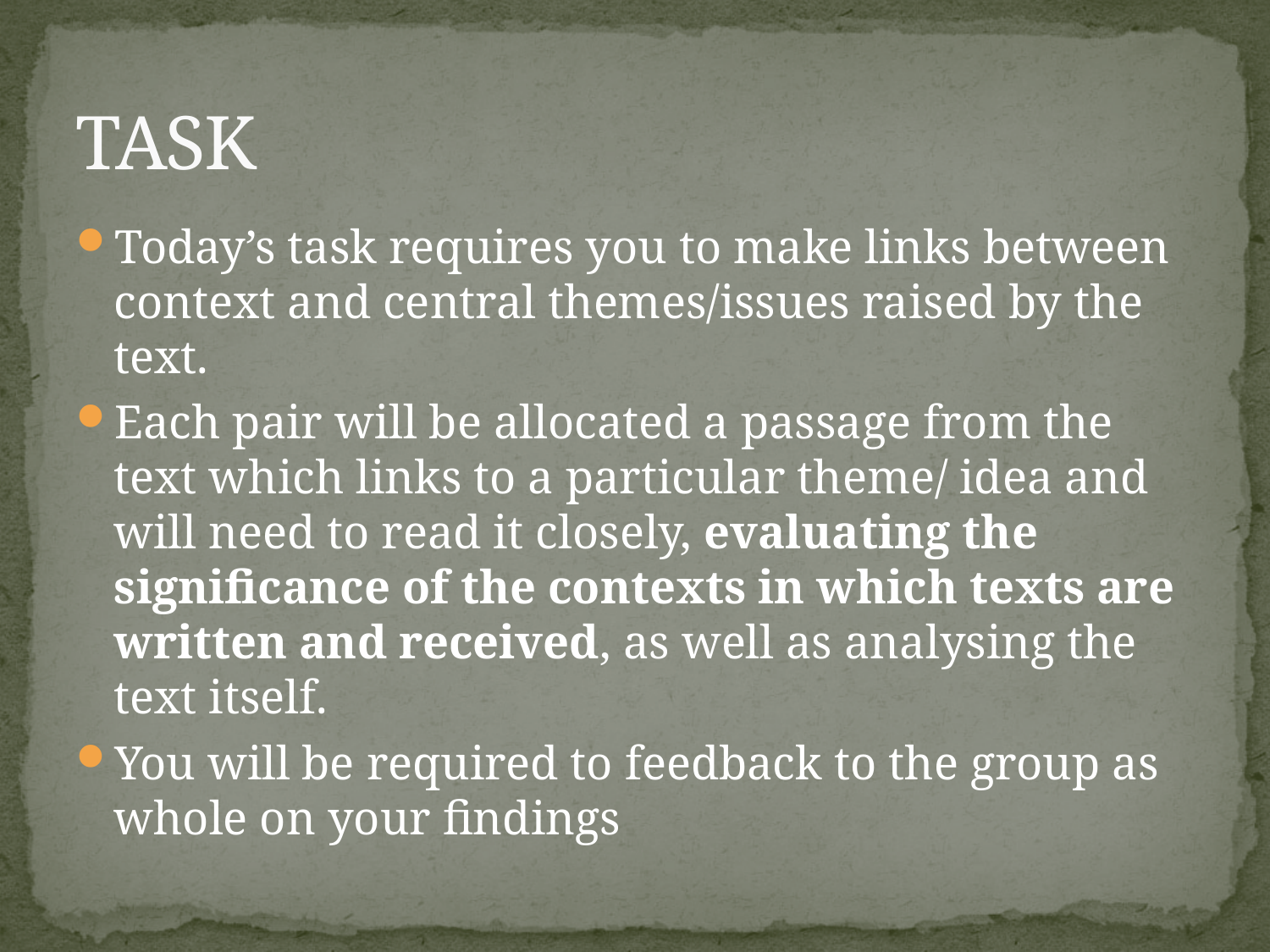

# TASK
Today’s task requires you to make links between context and central themes/issues raised by the text.
Each pair will be allocated a passage from the text which links to a particular theme/ idea and will need to read it closely, evaluating the significance of the contexts in which texts are written and received, as well as analysing the text itself.
You will be required to feedback to the group as whole on your findings